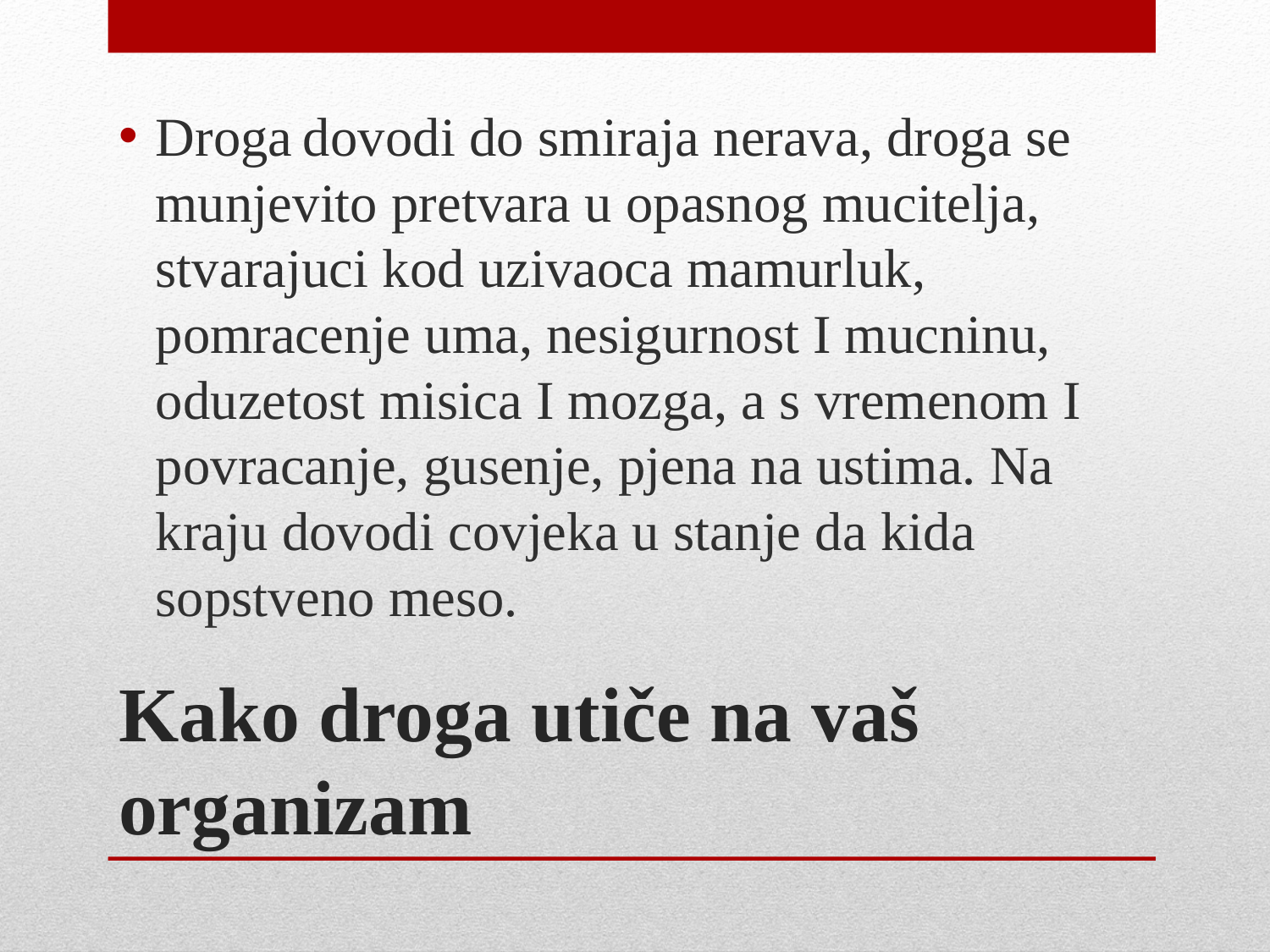

Droga dovodi do smiraja nerava, droga se munjevito pretvara u opasnog mucitelja, stvarajuci kod uzivaoca mamurluk, pomracenje uma, nesigurnost I mucninu, oduzetost misica I mozga, a s vremenom I povracanje, gusenje, pjena na ustima. Na kraju dovodi covjeka u stanje da kida sopstveno meso.

# Kako droga utiče na vaš organizam